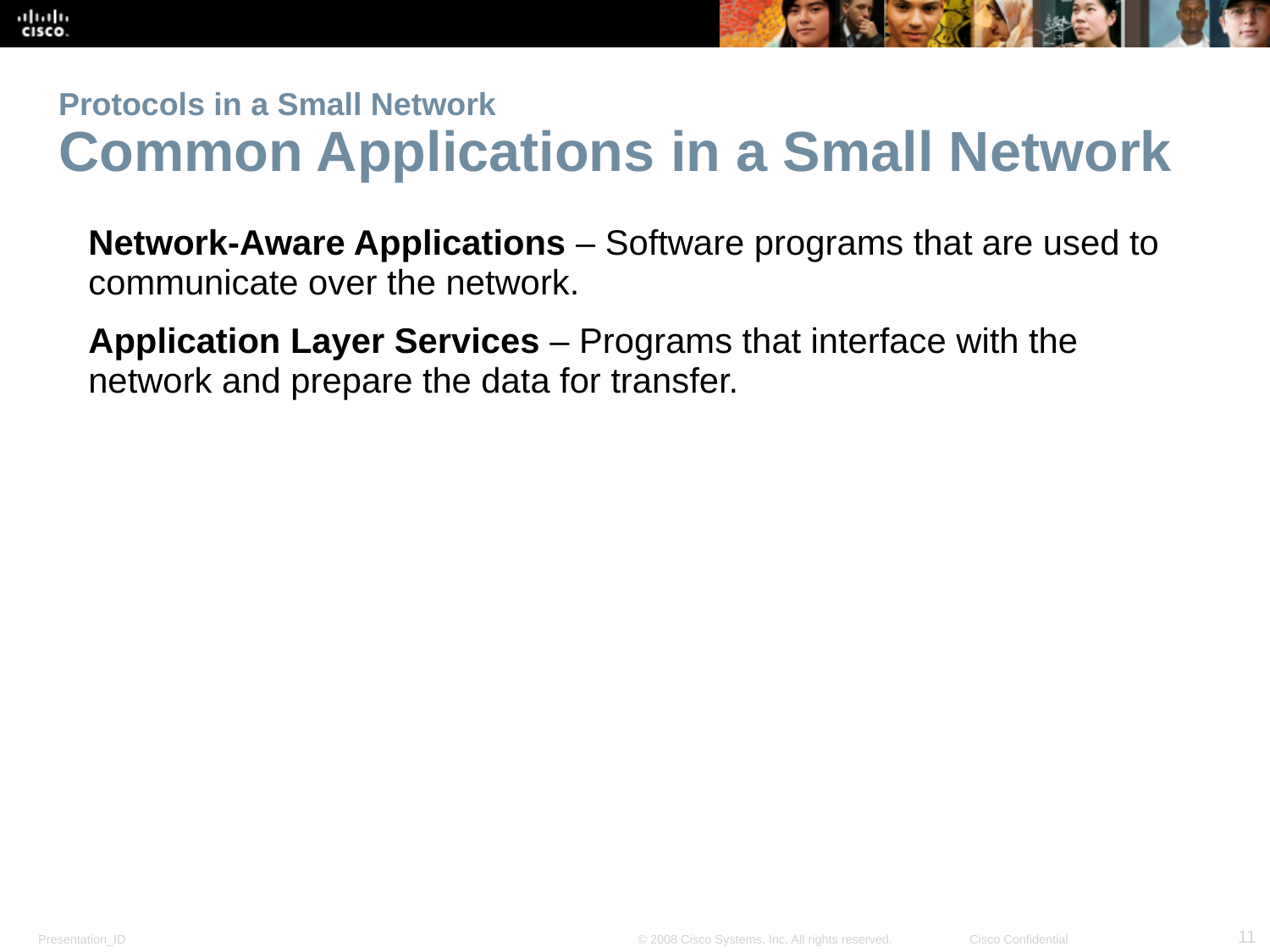

# Protocols in a Small Network Common Applications in a Small Network
Network-Aware Applications – Software programs that are used to communicate over the network.
Application Layer Services – Programs that interface with the network and prepare the data for transfer.